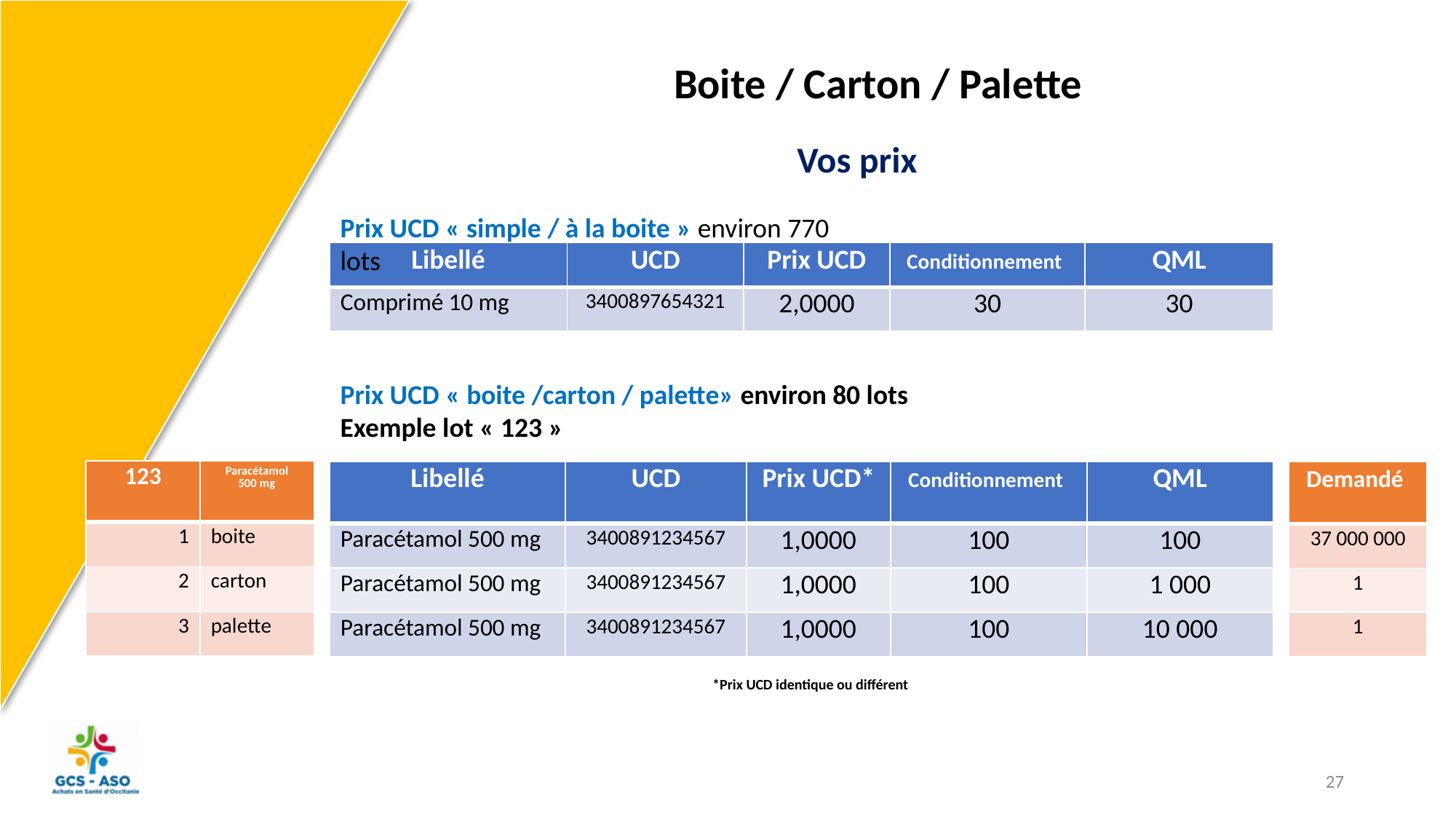

Boite / Carton / Palette
Vos prix

Prix UCD « simple / à la boite » environ 770 lots
| Libellé | UCD | Prix UCD | Conditionnement | QML |
| --- | --- | --- | --- | --- |
| Comprimé 10 mg | 3400897654321 | 2,0000 | 30 | 30 |
Prix UCD « boite /carton / palette» environ 80 lots
Exemple lot « 123 »
| 123 | Paracétamol 500 mg |
| --- | --- |
| 1 | boite |
| 2 | carton |
| 3 | palette |
| Libellé | UCD | Prix UCD\* | Conditionnement | QML |
| --- | --- | --- | --- | --- |
| Paracétamol 500 mg | 3400891234567 | 1,0000 | 100 | 100 |
| Paracétamol 500 mg | 3400891234567 | 1,0000 | 100 | 1 000 |
| Paracétamol 500 mg | 3400891234567 | 1,0000 | 100 | 10 000 |
| Demandé |
| --- |
| 37 000 000 |
| 1 |
| 1 |
*Prix UCD identique ou différent

27